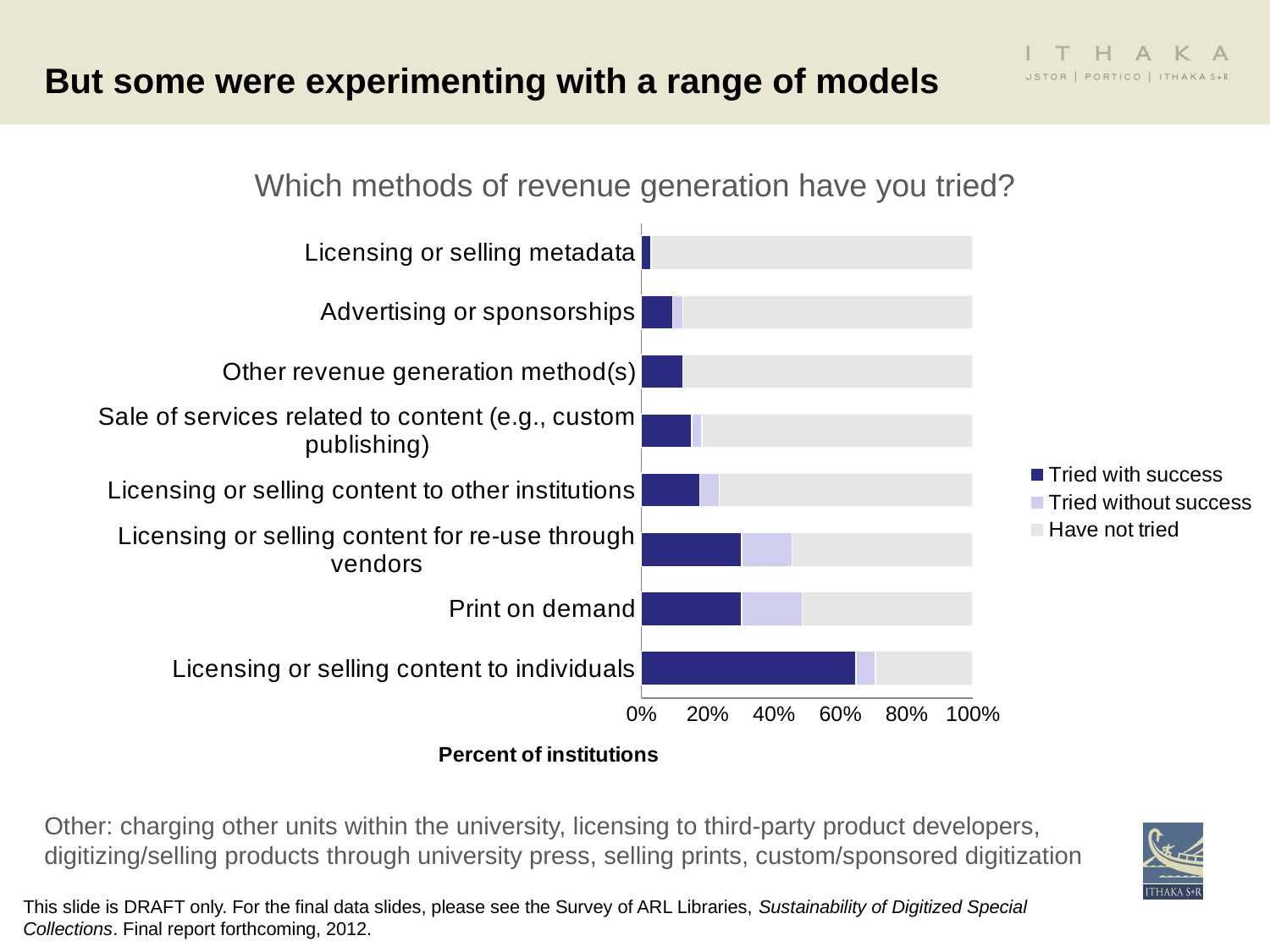

# But some were experimenting with a range of models
Which methods of revenue generation have you tried?

### Chart

| Category | Tried with success | Tried without success | Have not tried |
|---|---|---|---|
| Licensing or selling content to individuals | 22.0 | 2.0 | 10.0 |
| Print on demand | 10.0 | 6.0 | 17.0 |
| Licensing or selling content for re-use through vendors | 10.0 | 5.0 | 18.0 |
| Licensing or selling content to other institutions | 6.0 | 2.0 | 26.0 |
| Sale of services related to content (e.g., custom publishing) | 5.0 | 1.0 | 27.0 |
| Other revenue generation method(s) | 2.0 | 0.0 | 14.0 |
| Advertising or sponsorships | 3.0 | 1.0 | 28.0 |
| Licensing or selling metadata | 1.0 | 0.0 | 33.0 |
Other: charging other units within the university, licensing to third-party product developers, digitizing/selling products through university press, selling prints, custom/sponsored digitization
This slide is DRAFT only. For the final data slides, please see the Survey of ARL Libraries, Sustainability of Digitized Special Collections. Final report forthcoming, 2012.